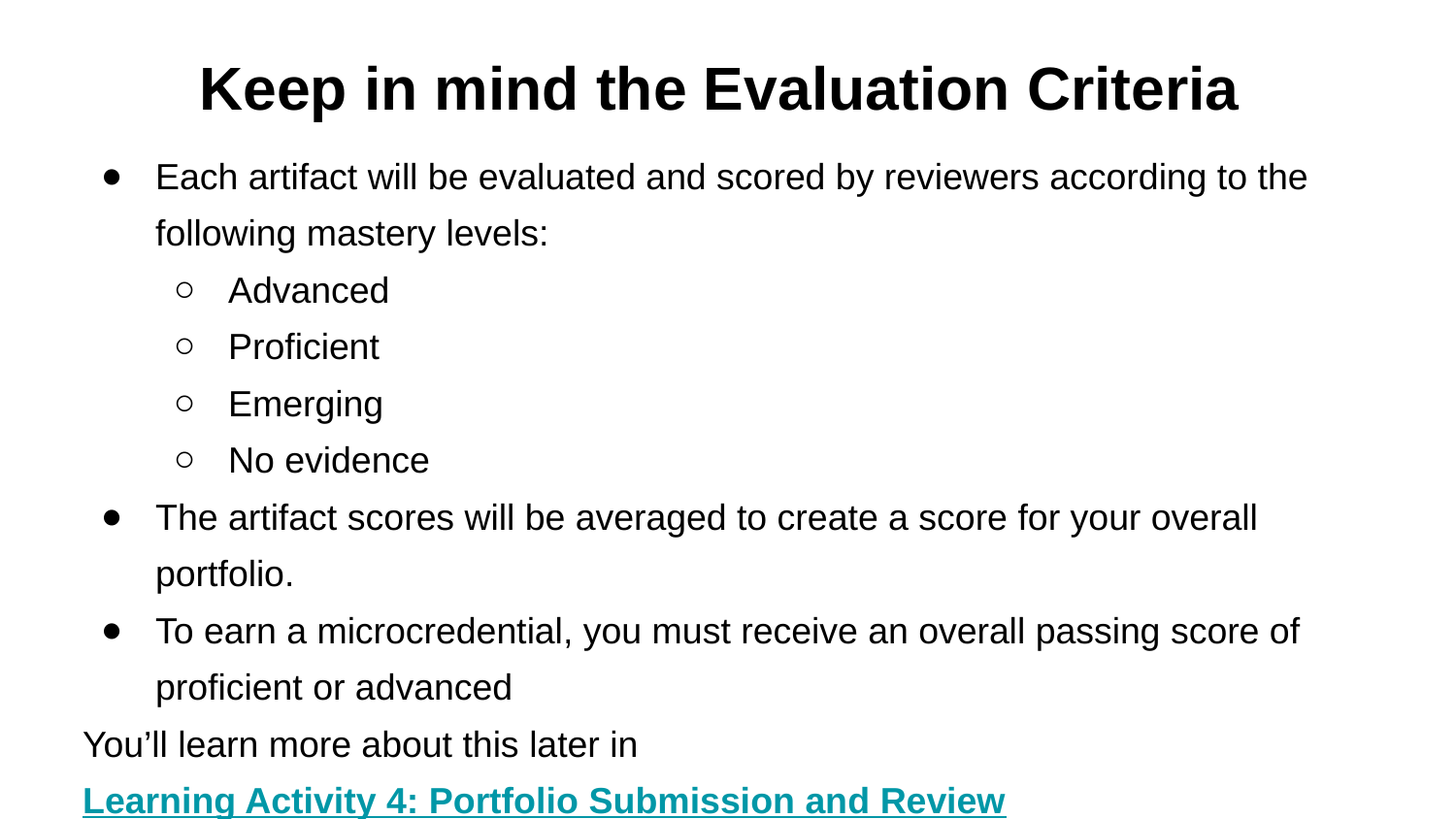

# Keep in mind the Evaluation Criteria
Each artifact will be evaluated and scored by reviewers according to the following mastery levels:
Advanced
Proficient
Emerging
No evidence
The artifact scores will be averaged to create a score for your overall portfolio.
To earn a microcredential, you must receive an overall passing score of proficient or advanced
You’ll learn more about this later in Learning Activity 4: Portfolio Submission and Review